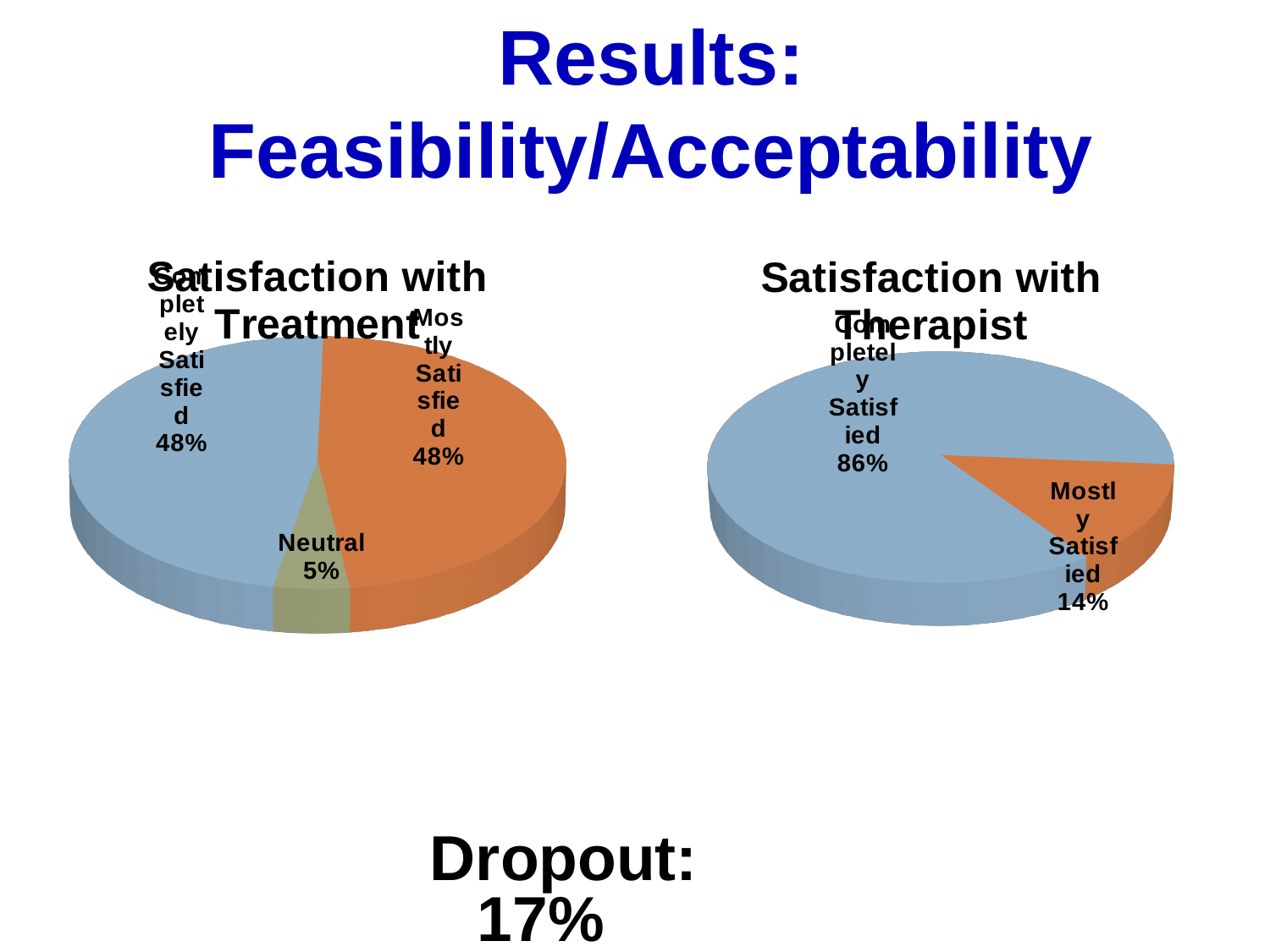

# Results: Feasibility/Acceptability

[unsupported chart]

[unsupported chart]

Dropout: 17%